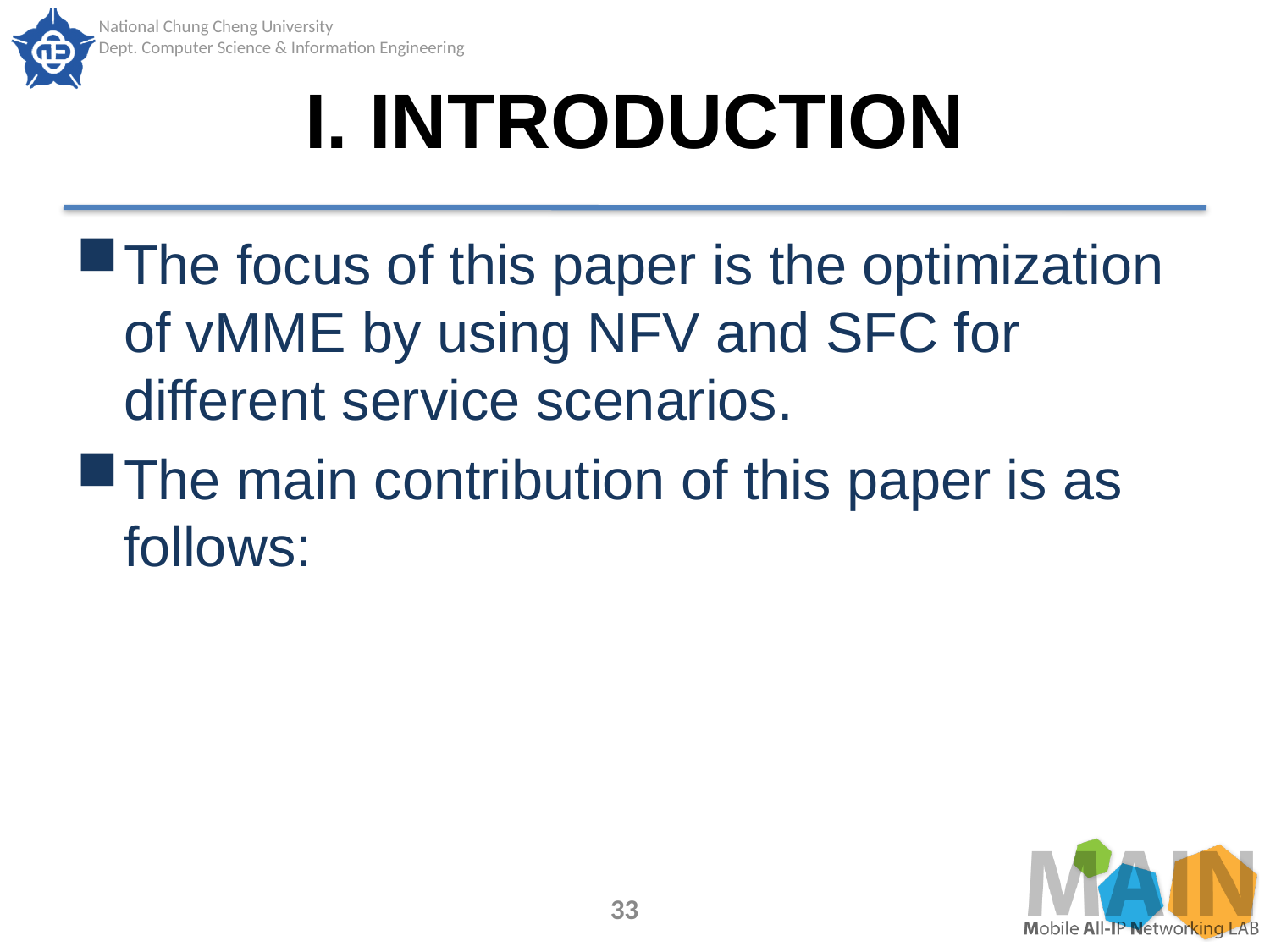

# I. INTRODUCTION
The focus of this paper is the optimization of vMME by using NFV and SFC for different service scenarios.
The main contribution of this paper is as follows:

33